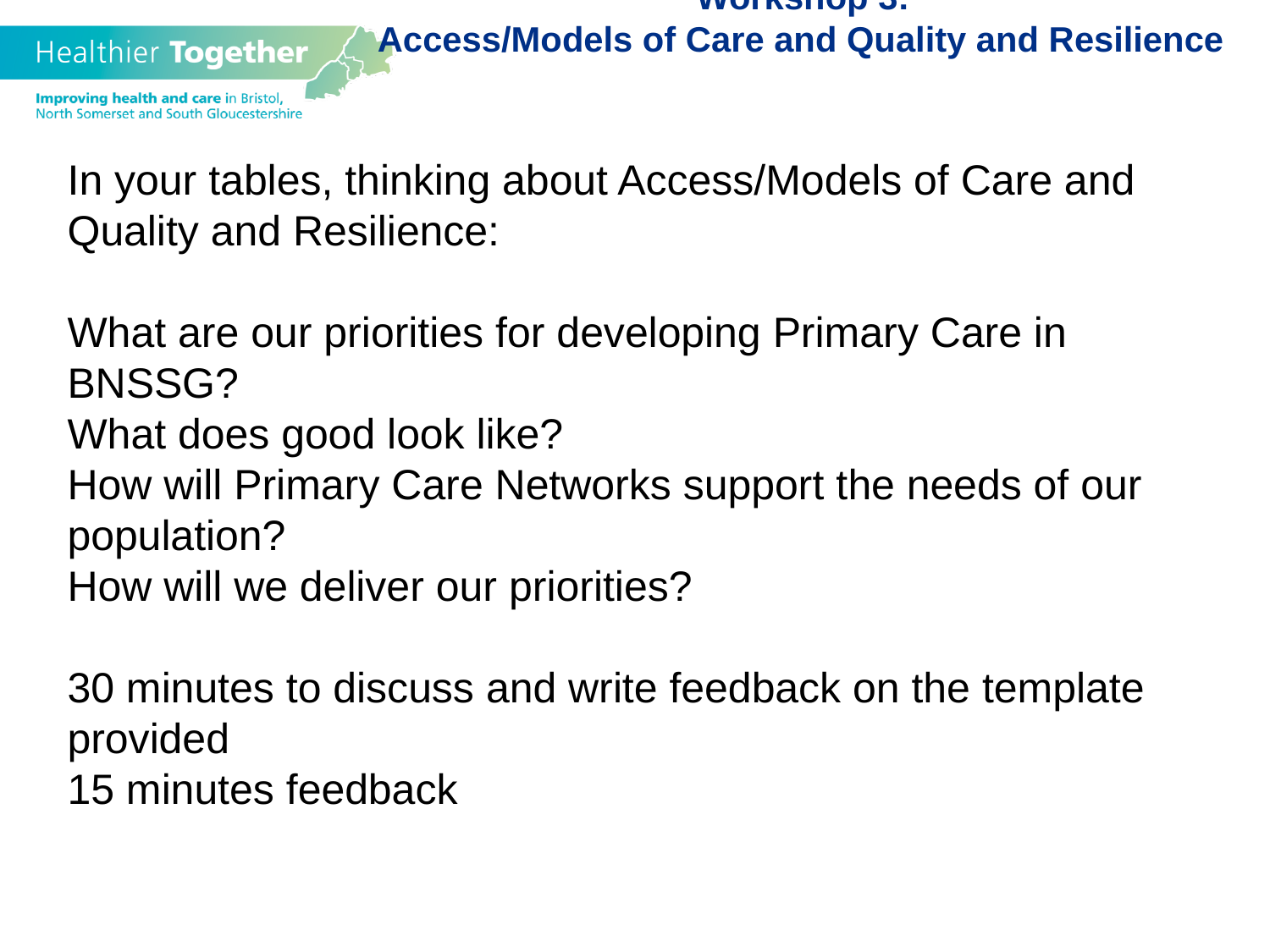

Workshop 3:
Access/Models of Care and Quality and Resilience
In your tables, thinking about Access/Models of Care and Quality and Resilience:

What are our priorities for developing Primary Care in BNSSG?
What does good look like?
How will Primary Care Networks support the needs of our population?
How will we deliver our priorities?

30 minutes to discuss and write feedback on the template provided
15 minutes feedback